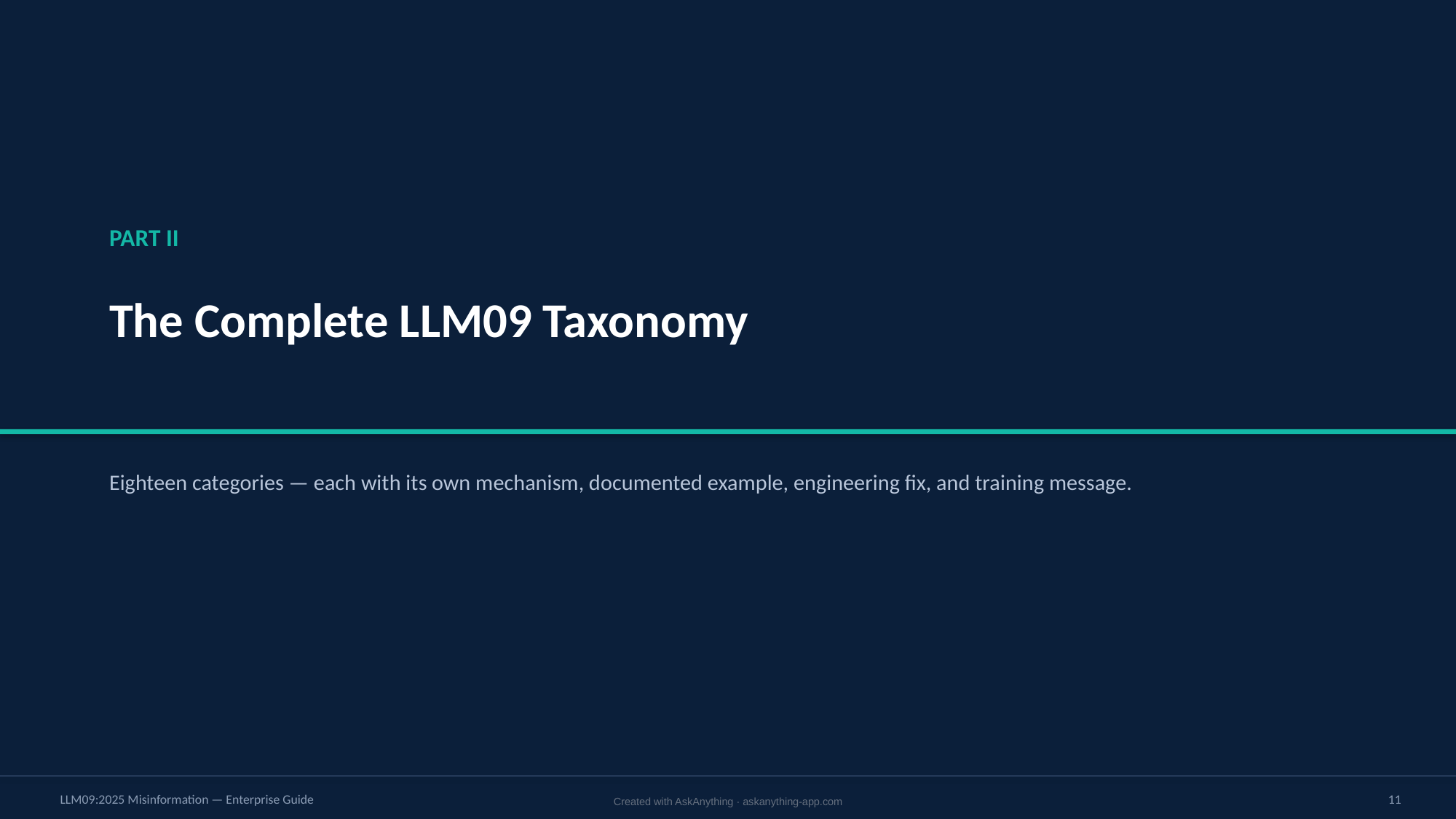

PART II
The Complete LLM09 Taxonomy

Eighteen categories — each with its own mechanism, documented example, engineering fix, and training message.

LLM09:2025 Misinformation — Enterprise Guide
11
Created with AskAnything · askanything-app.com